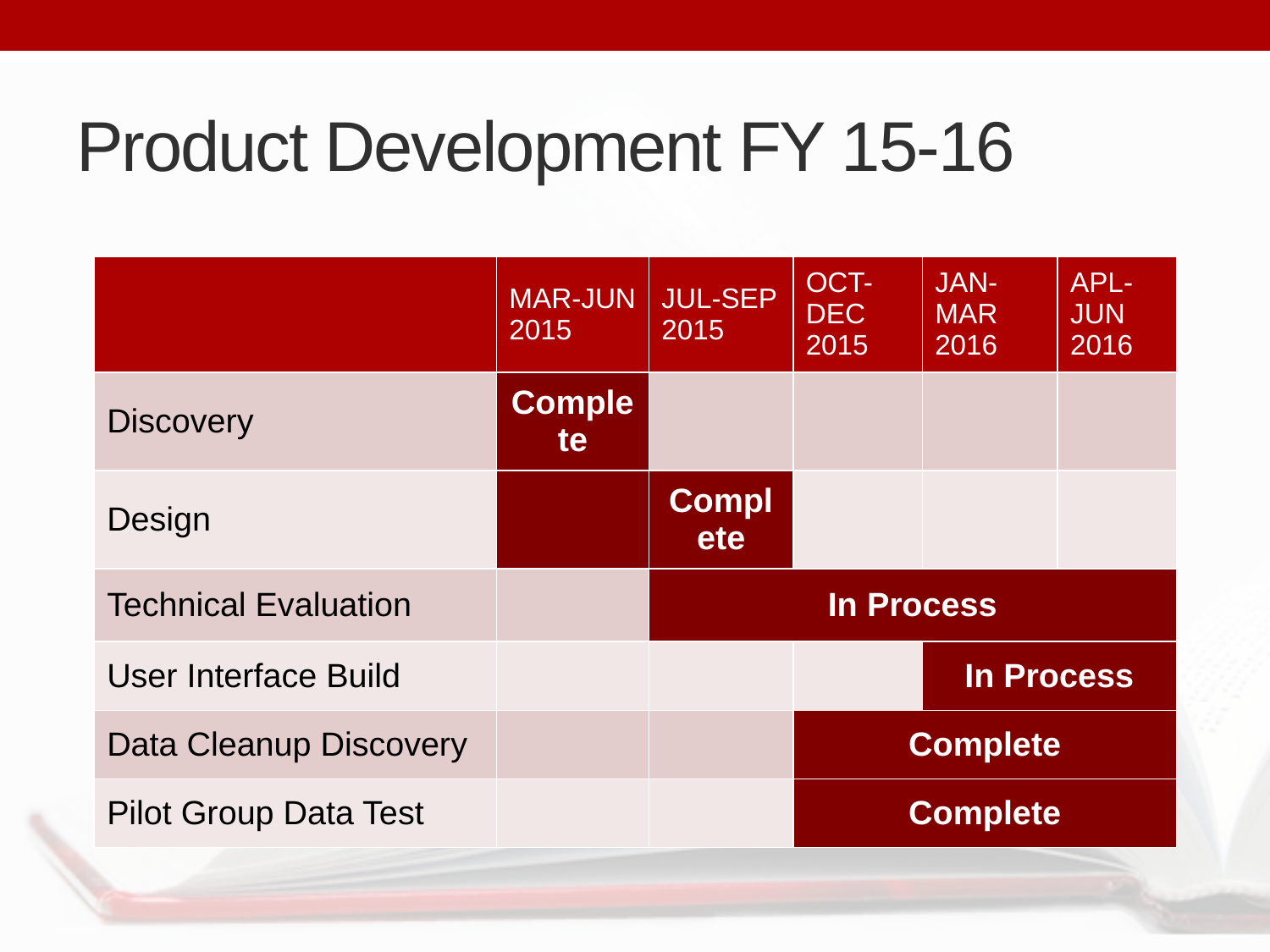

# Product Development FY 15-16
|  | MAR-JUN 2015 | JUL-SEP 2015 | OCT-DEC 2015 | JAN-MAR 2016 | APL-JUN 2016 |
| --- | --- | --- | --- | --- | --- |
| Discovery | Complete |  |  |  |  |
| Design |  | Complete |  |  |  |
| Technical Evaluation |  | In Process |  |  |  |
| User Interface Build |  |  |  | In Process |  |
| Data Cleanup Discovery |  |  | Complete |  |  |
| Pilot Group Data Test |  |  | Complete |  |  |